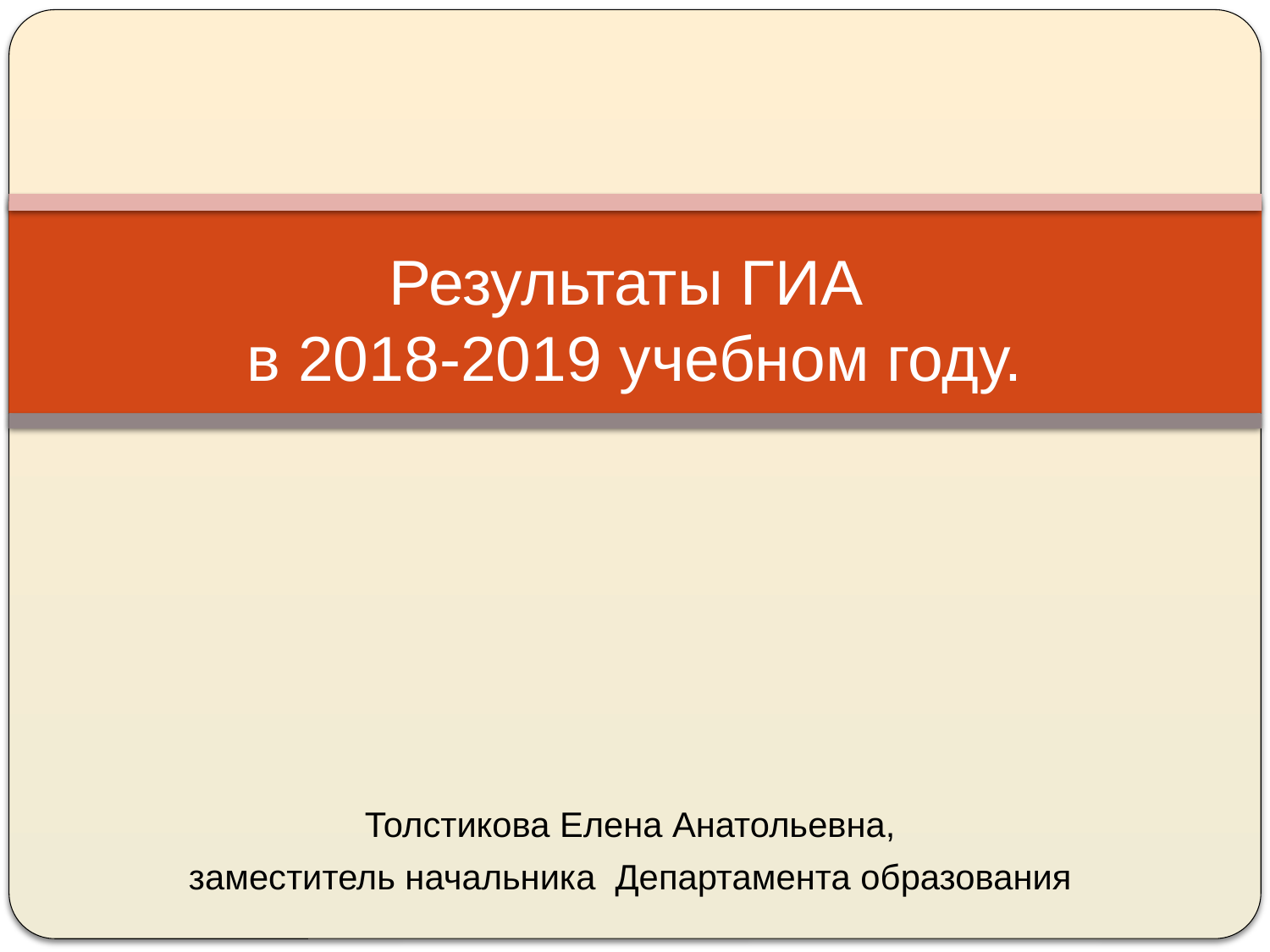

# Результаты ГИА в 2018-2019 учебном году.
Толстикова Елена Анатольевна,
заместитель начальника  Департамента образования